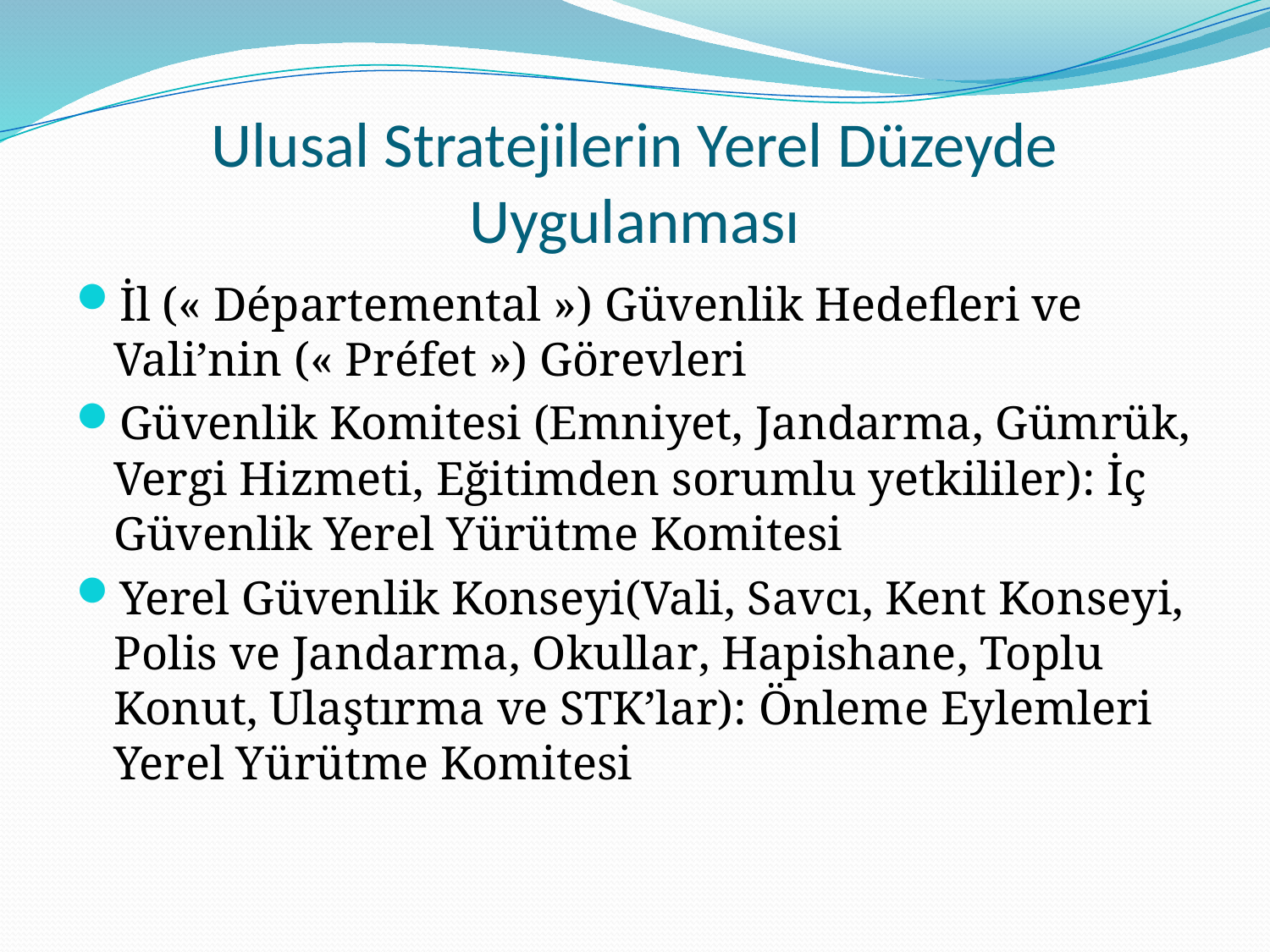

# Ulusal Stratejilerin Yerel Düzeyde Uygulanması
İl (« Départemental ») Güvenlik Hedefleri ve Vali’nin (« Préfet ») Görevleri
Güvenlik Komitesi (Emniyet, Jandarma, Gümrük, Vergi Hizmeti, Eğitimden sorumlu yetkililer): İç Güvenlik Yerel Yürütme Komitesi
Yerel Güvenlik Konseyi(Vali, Savcı, Kent Konseyi, Polis ve Jandarma, Okullar, Hapishane, Toplu Konut, Ulaştırma ve STK’lar): Önleme Eylemleri Yerel Yürütme Komitesi